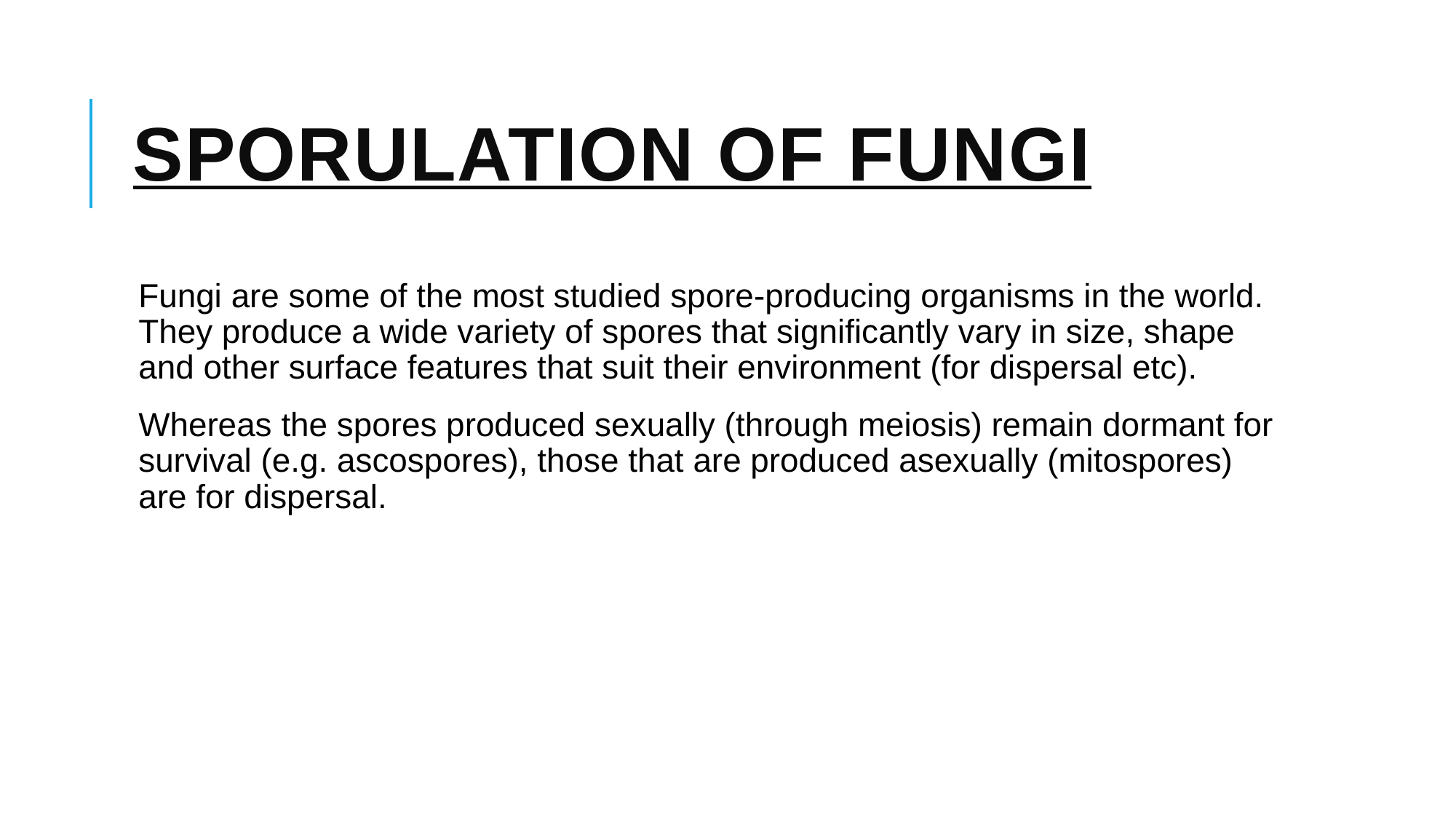

# Sporulation of Fungi
Fungi are some of the most studied spore-producing organisms in the world. They produce a wide variety of spores that significantly vary in size, shape and other surface features that suit their environment (for dispersal etc).
Whereas the spores produced sexually (through meiosis) remain dormant for survival (e.g. ascospores), those that are produced asexually (mitospores) are for dispersal.